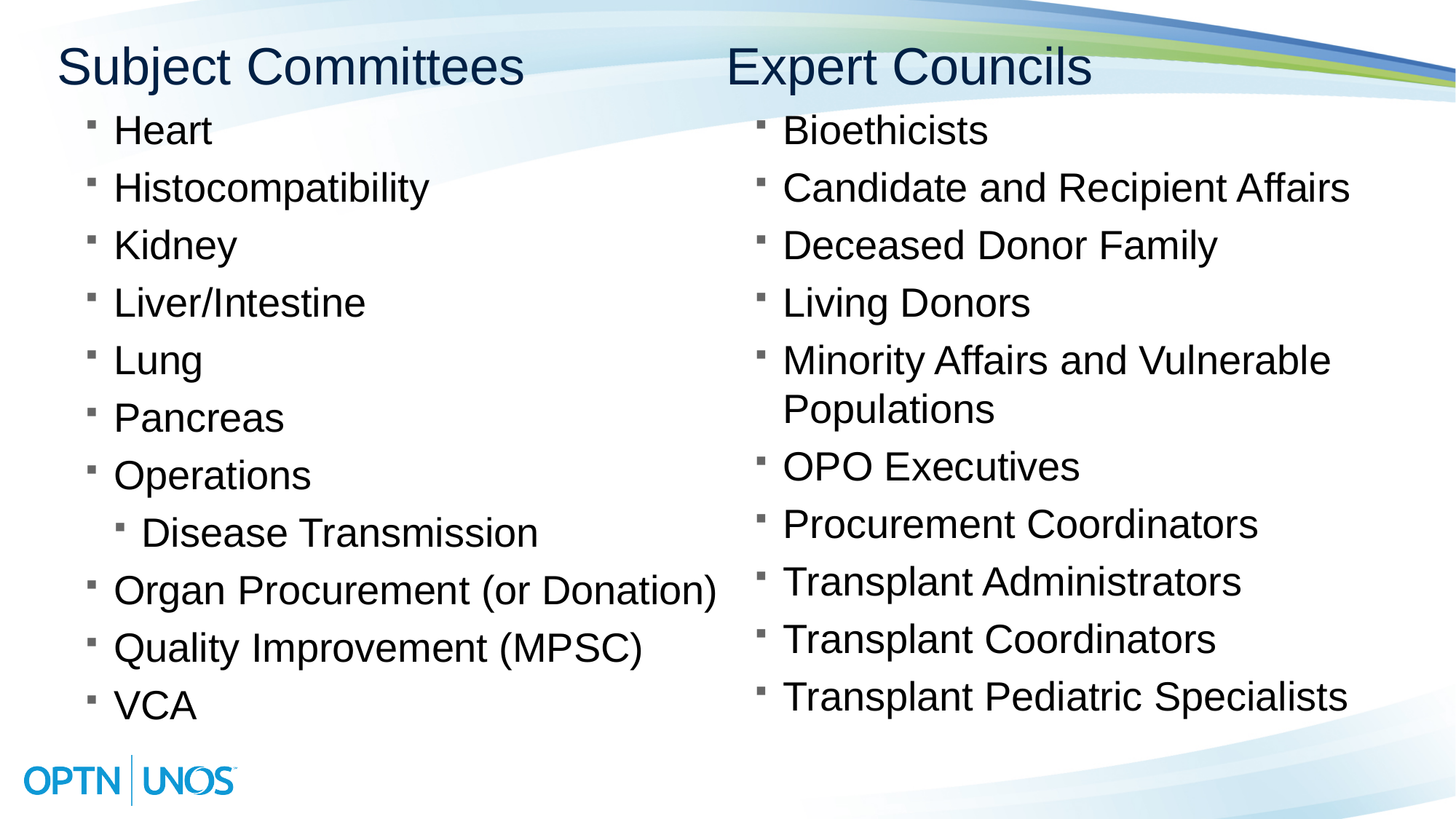

Subject Committees
Heart
Histocompatibility
Kidney
Liver/Intestine
Lung
Pancreas
Operations
Disease Transmission
Organ Procurement (or Donation)
Quality Improvement (MPSC)
VCA
Expert Councils
Bioethicists
Candidate and Recipient Affairs
Deceased Donor Family
Living Donors
Minority Affairs and Vulnerable Populations
OPO Executives
Procurement Coordinators
Transplant Administrators
Transplant Coordinators
Transplant Pediatric Specialists